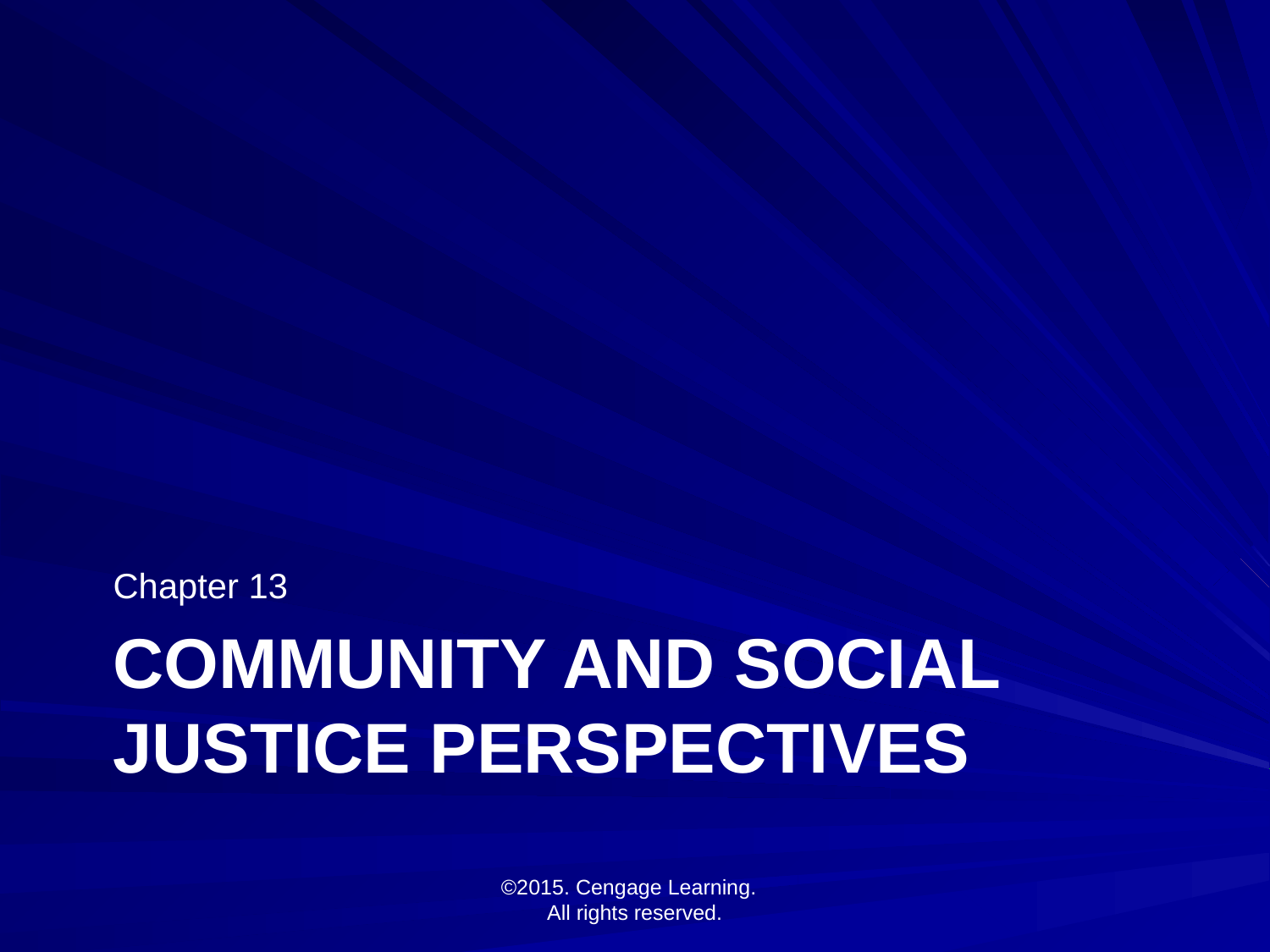

Chapter 13
# Community and Social Justice Perspectives
©2015. Cengage Learning.
All rights reserved.